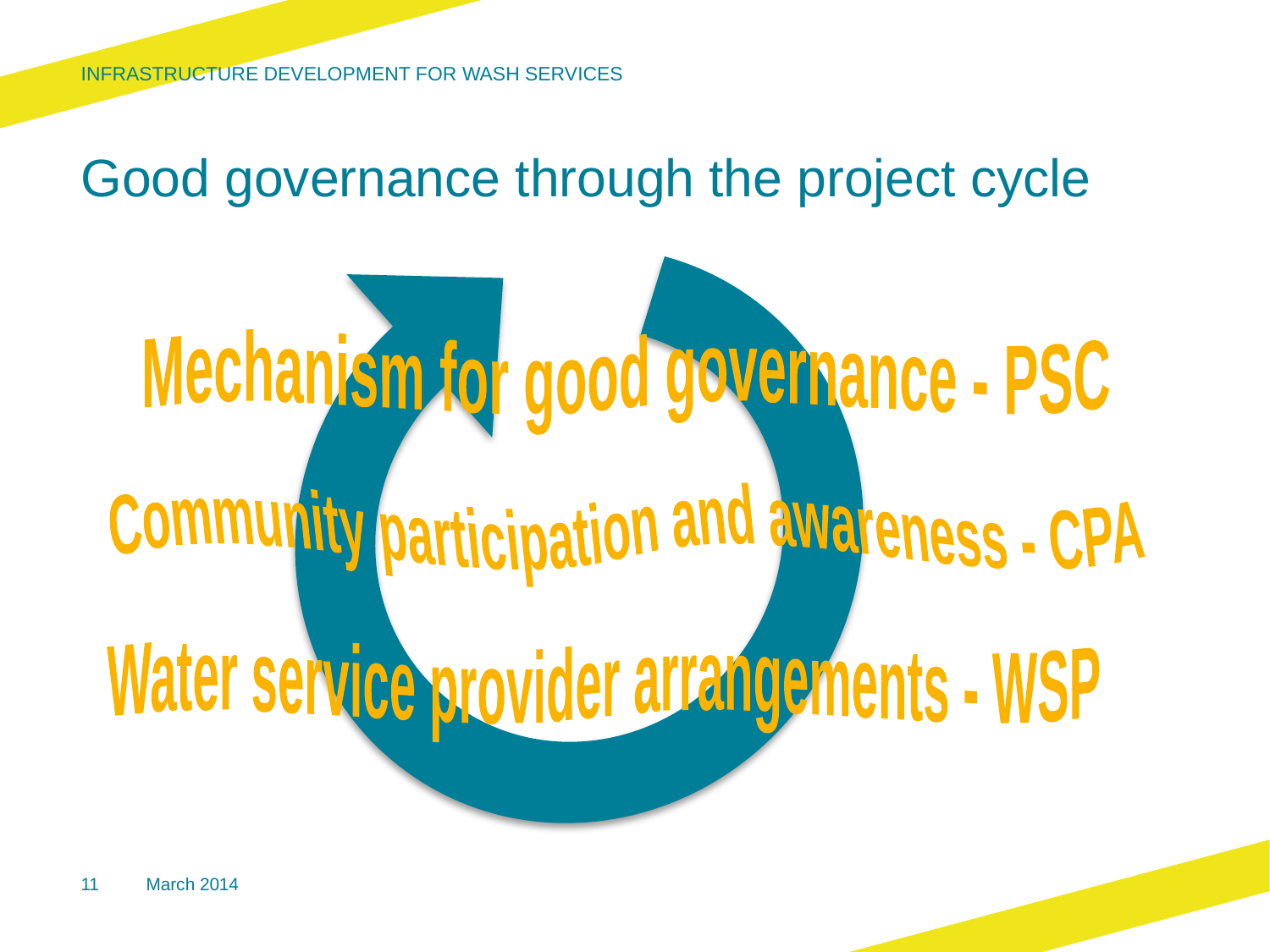

Infrastructure development for wash services
# Good governance through the project cycle

Mechanism for good governance - PSC
Community participation and awareness - CPA
Water service provider arrangements - WSP
11
March 2014